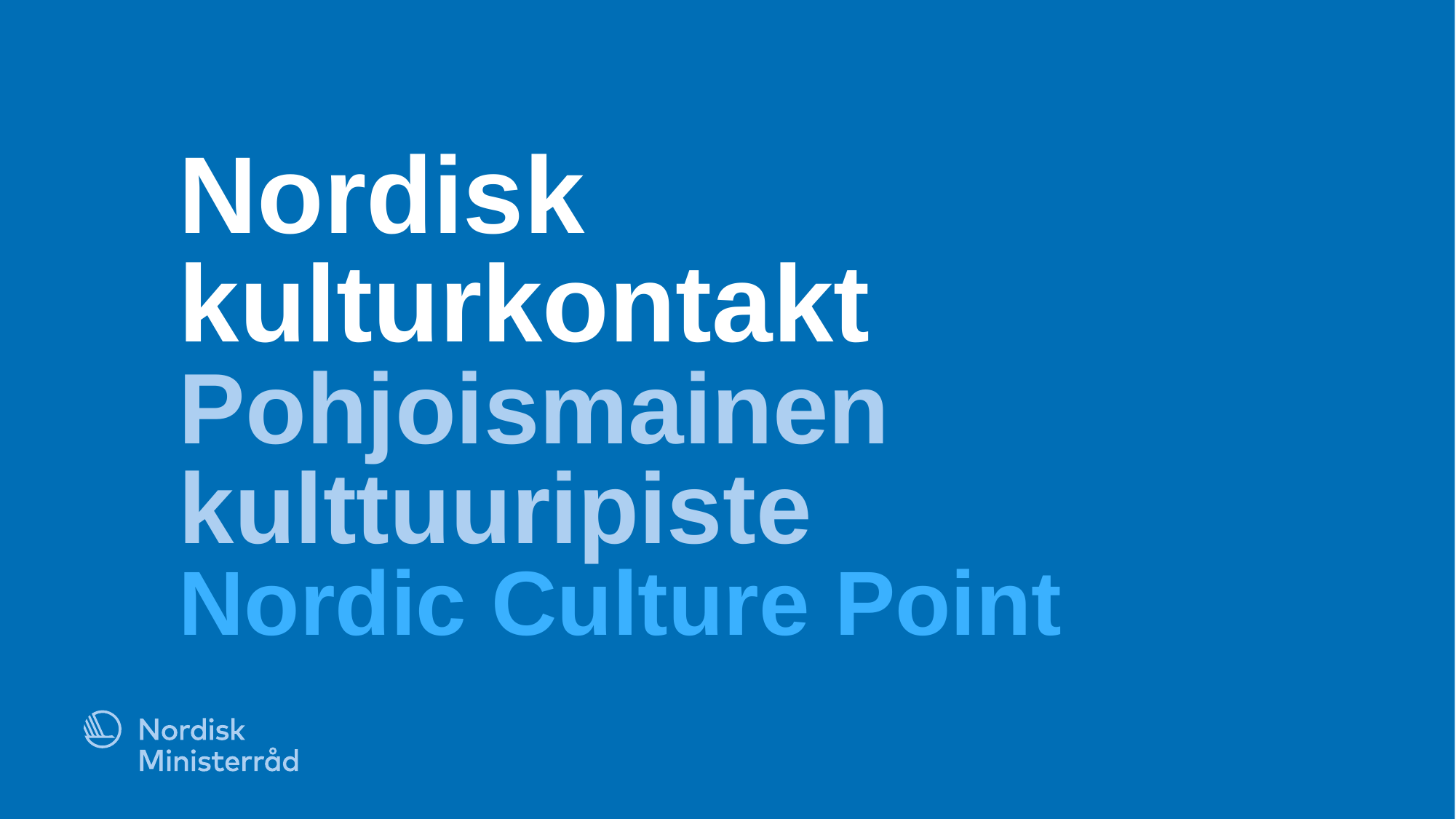

# Nordisk kulturkontakt Pohjoismainen kulttuuripiste Nordic Culture Point